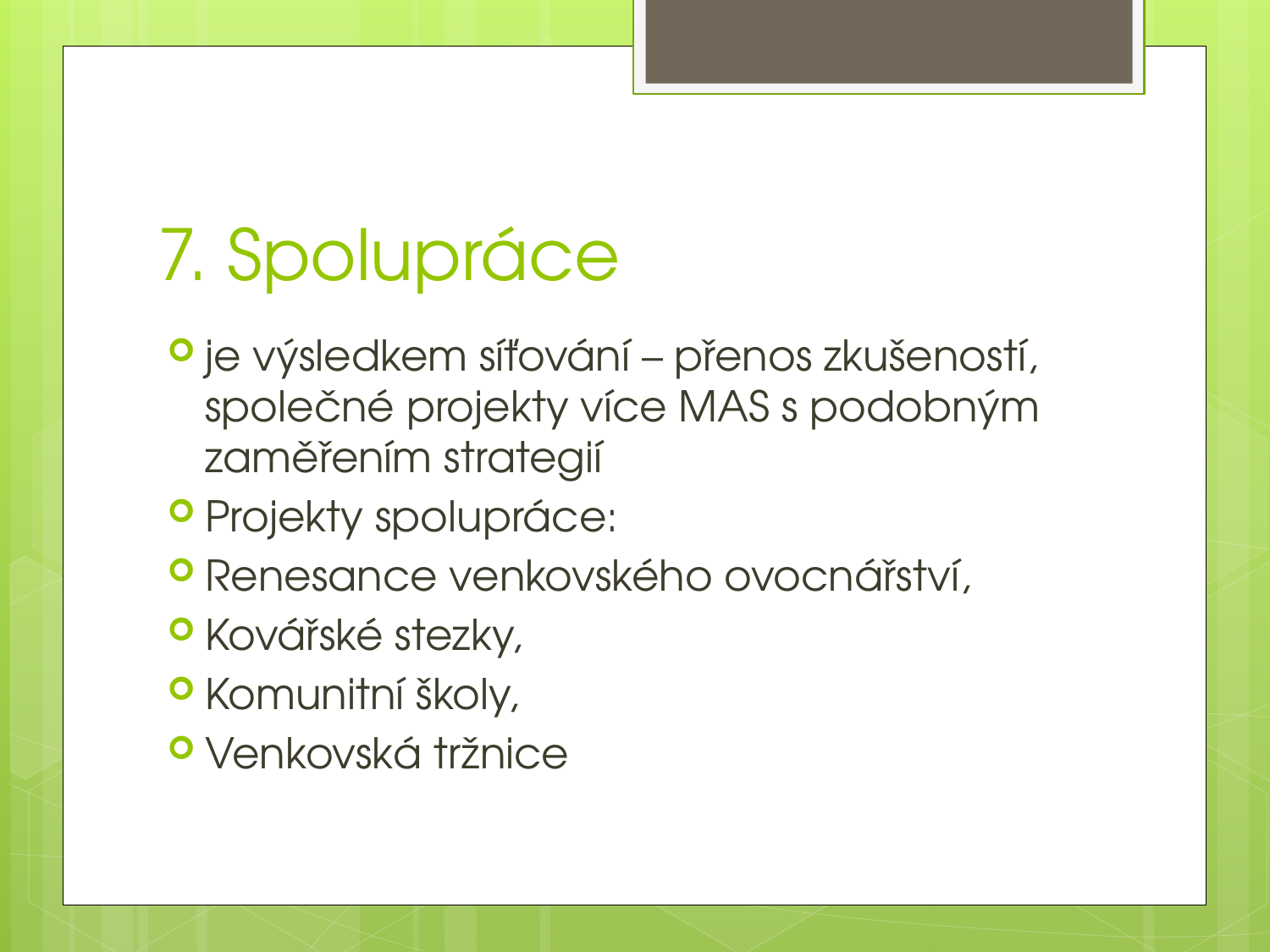

# 7. Spolupráce
je výsledkem síťování – přenos zkušeností, společné projekty více MAS s podobným zaměřením strategií
Projekty spolupráce:
Renesance venkovského ovocnářství,
Kovářské stezky,
Komunitní školy,
Venkovská tržnice